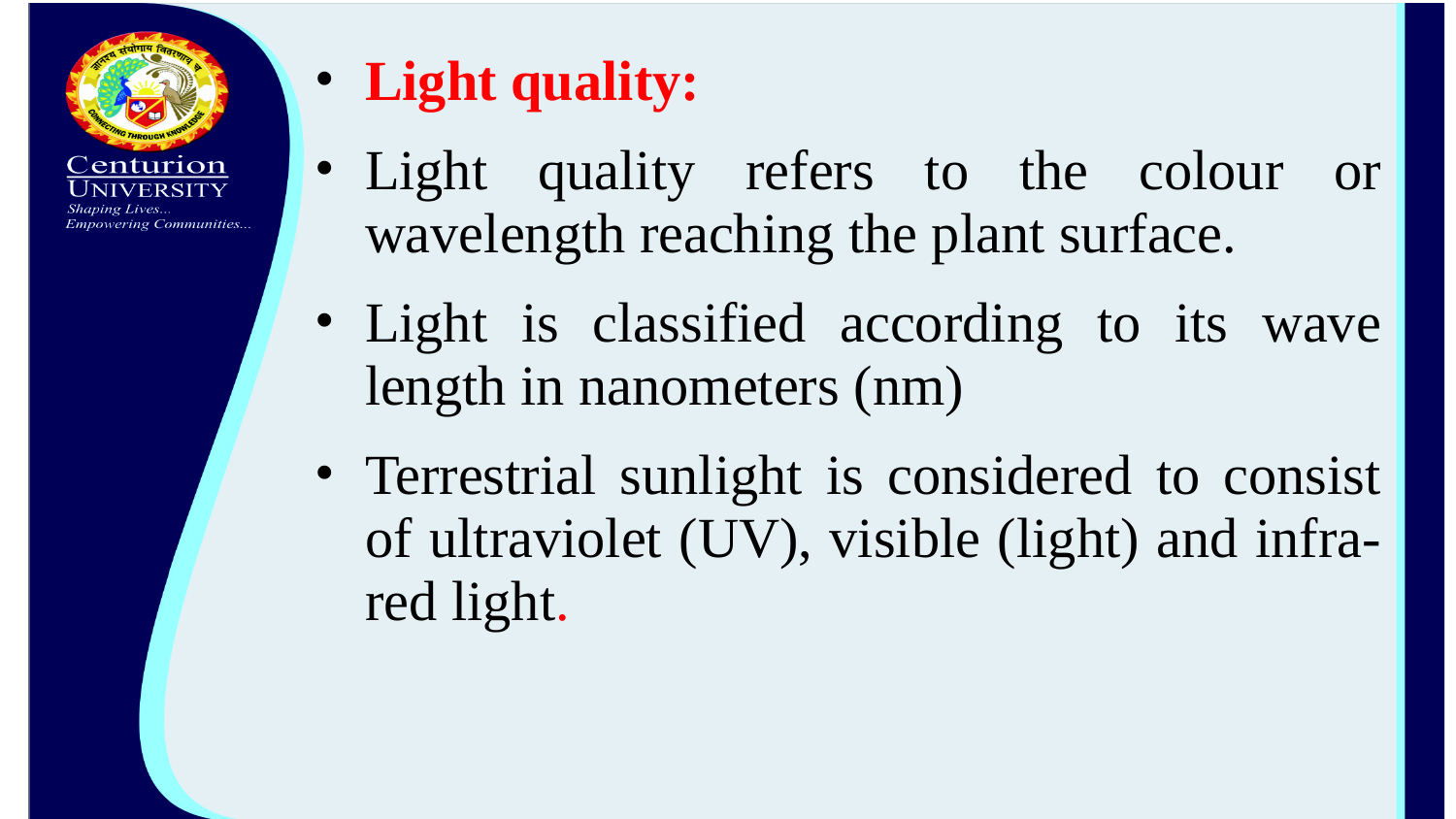

Light quality:
Light quality refers to the colour or wavelength reaching the plant surface.
Light is classified according to its wave length in nanometers (nm)
Terrestrial sunlight is considered to consist of ultraviolet (UV), visible (light) and infra-red light.